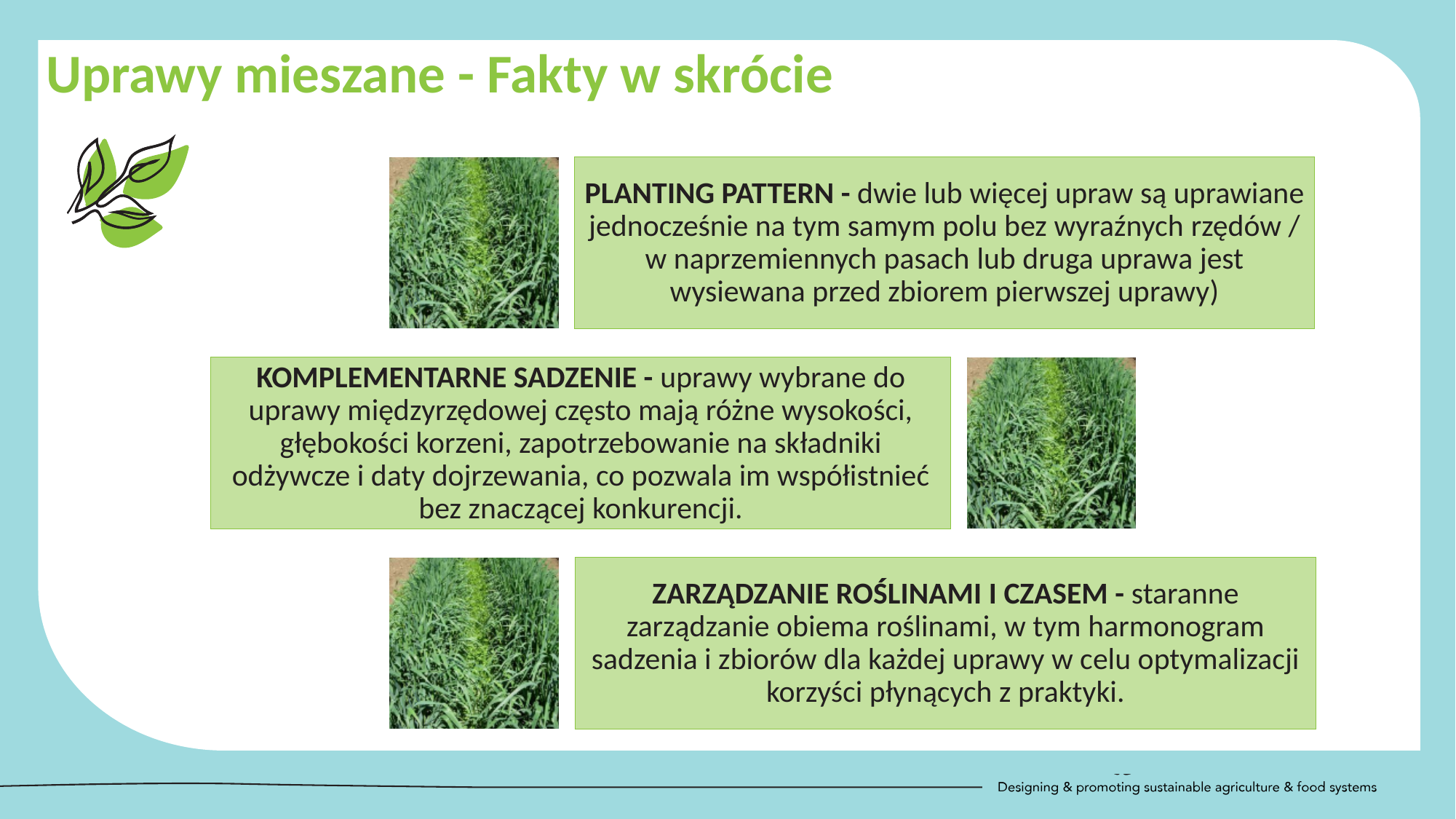

Uprawy mieszane - Fakty w skrócie

PLANTING PATTERN - dwie lub więcej upraw są uprawiane jednocześnie na tym samym polu bez wyraźnych rzędów / w naprzemiennych pasach lub druga uprawa jest wysiewana przed zbiorem pierwszej uprawy)
KOMPLEMENTARNE SADZENIE - uprawy wybrane do uprawy międzyrzędowej często mają różne wysokości, głębokości korzeni, zapotrzebowanie na składniki odżywcze i daty dojrzewania, co pozwala im współistnieć bez znaczącej konkurencji.

ZARZĄDZANIE ROŚLINAMI I CZASEM - staranne zarządzanie obiema roślinami, w tym harmonogram sadzenia i zbiorów dla każdej uprawy w celu optymalizacji korzyści płynących z praktyki.